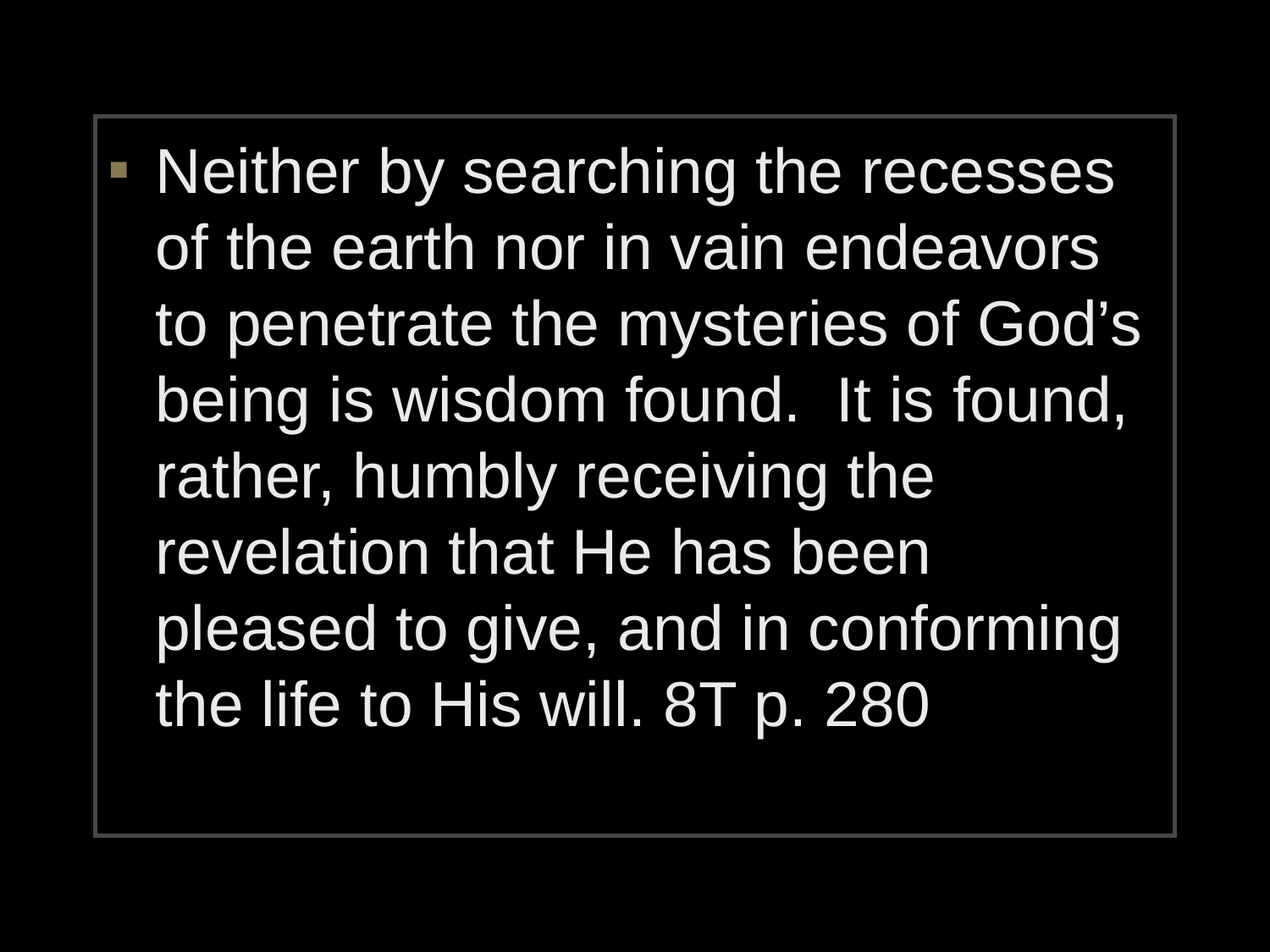

Neither by searching the recesses of the earth nor in vain endeavors to penetrate the mysteries of God’s being is wisdom found.  It is found, rather, humbly receiving the revelation that He has been pleased to give, and in conforming the life to His will. 8T p. 280